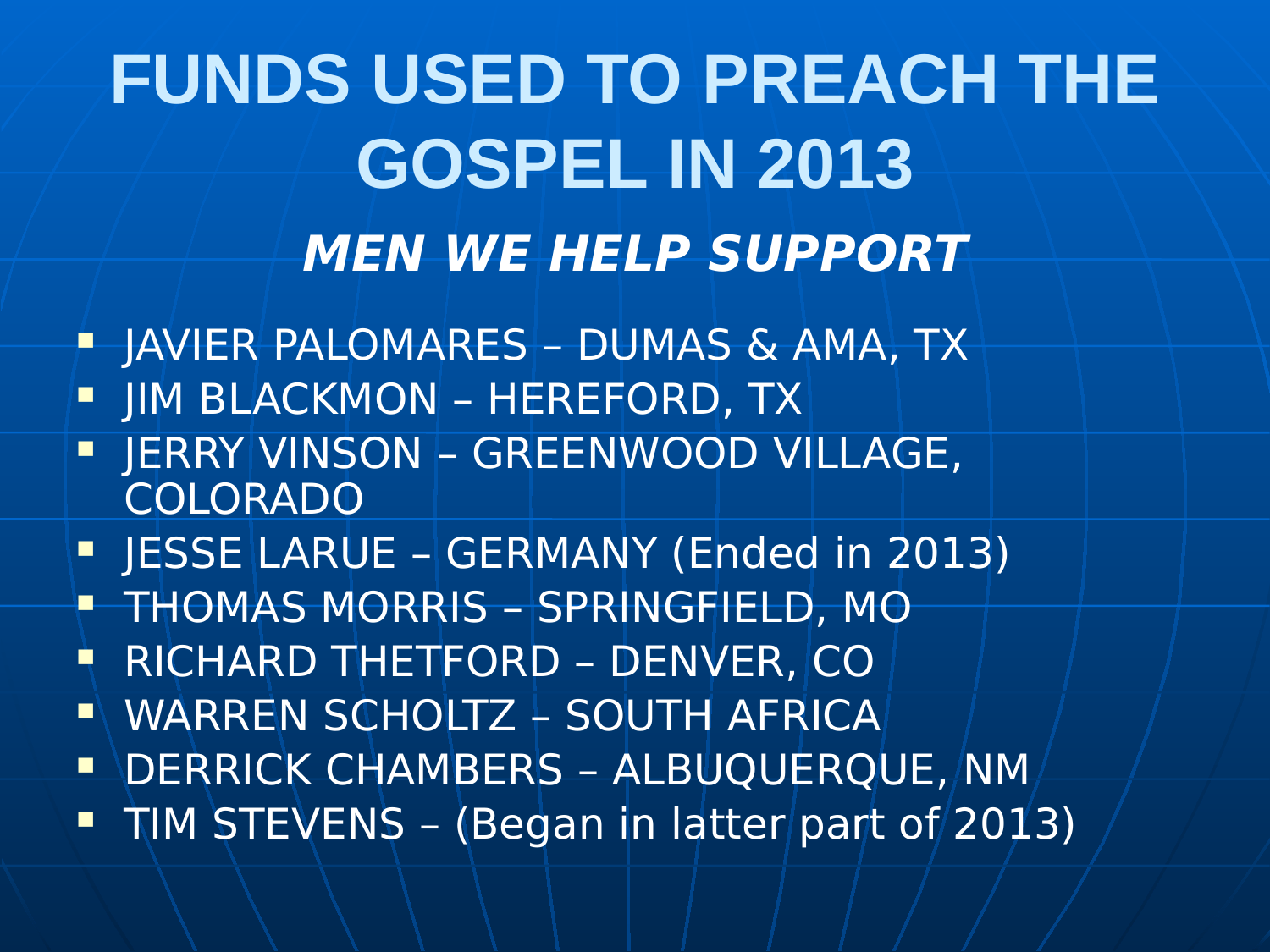

# FUNDS USED TO PREACH THE GOSPEL IN 2013
MEN WE HELP SUPPORT
JAVIER PALOMARES – DUMAS & AMA, TX
JIM BLACKMON – HEREFORD, TX
JERRY VINSON – GREENWOOD VILLAGE, COLORADO
JESSE LARUE – GERMANY (Ended in 2013)
THOMAS MORRIS – SPRINGFIELD, MO
RICHARD THETFORD – DENVER, CO
WARREN SCHOLTZ – SOUTH AFRICA
DERRICK CHAMBERS – ALBUQUERQUE, NM
TIM STEVENS – (Began in latter part of 2013)